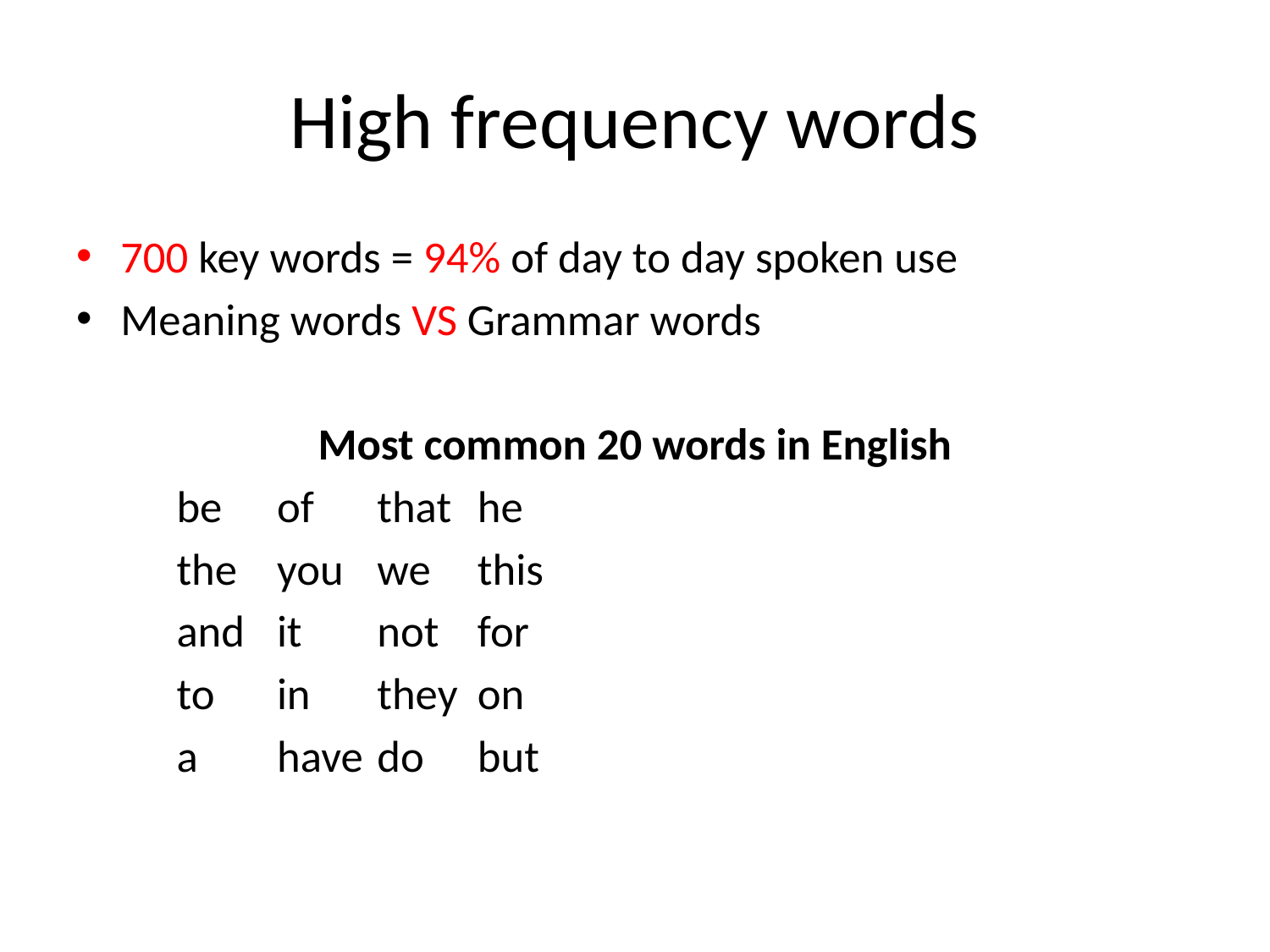

# High frequency words
700 key words = 94% of day to day spoken use
Meaning words VS Grammar words

Most common 20 words in English
	be 		of		that		he
	the		you		we		this
	and		it		not		for
	to 		in		they		on
	a		have		do		but